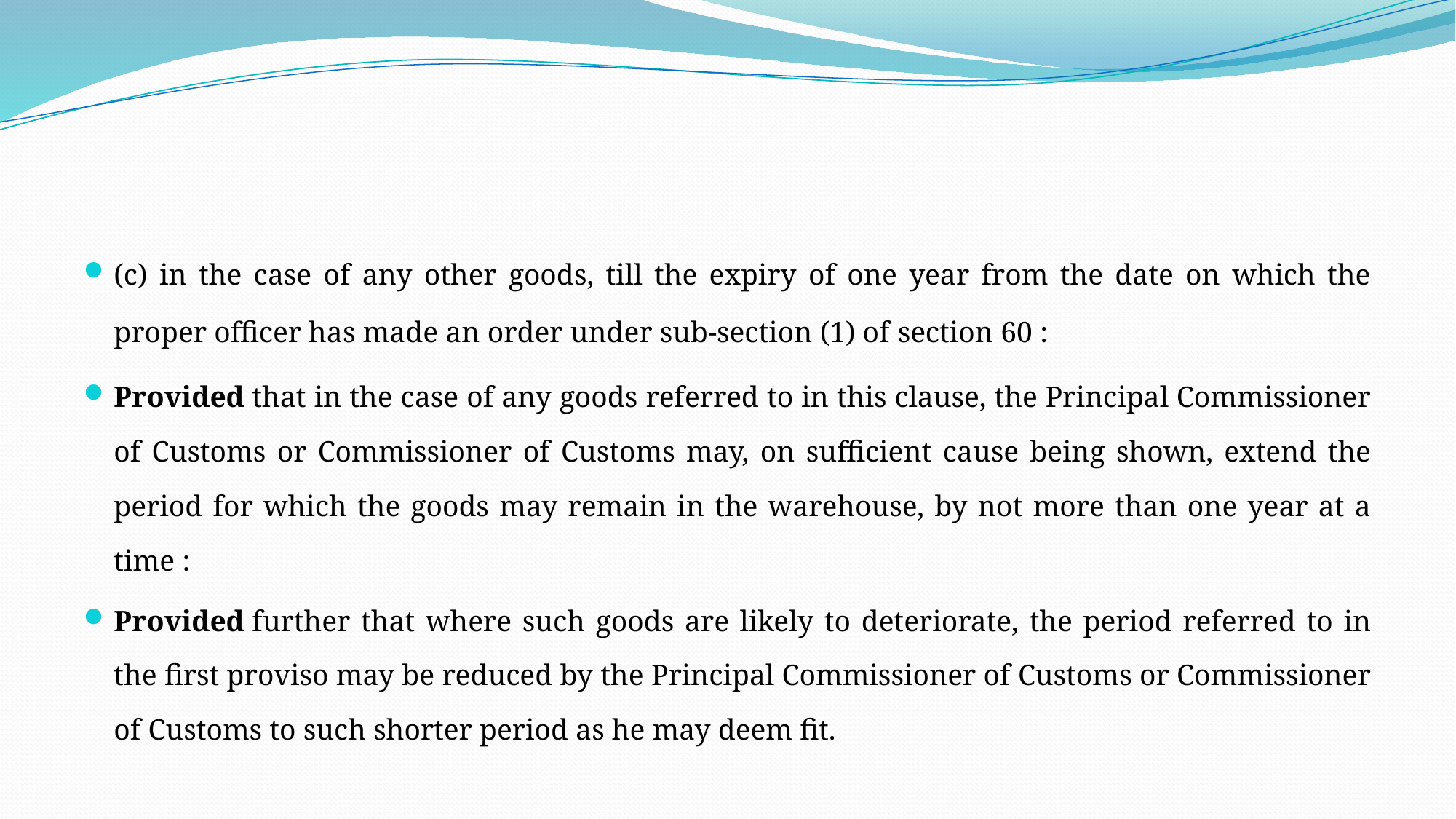

#
(c) in the case of any other goods, till the expiry of one year from the date on which the proper officer has made an order under sub-section (1) of section 60 :
Provided that in the case of any goods referred to in this clause, the Principal Commissioner of Customs or Commissioner of Customs may, on sufficient cause being shown, extend the period for which the goods may remain in the warehouse, by not more than one year at a time :
Provided further that where such goods are likely to deteriorate, the period referred to in the first proviso may be reduced by the Principal Commissioner of Customs or Commissioner of Customs to such shorter period as he may deem fit.